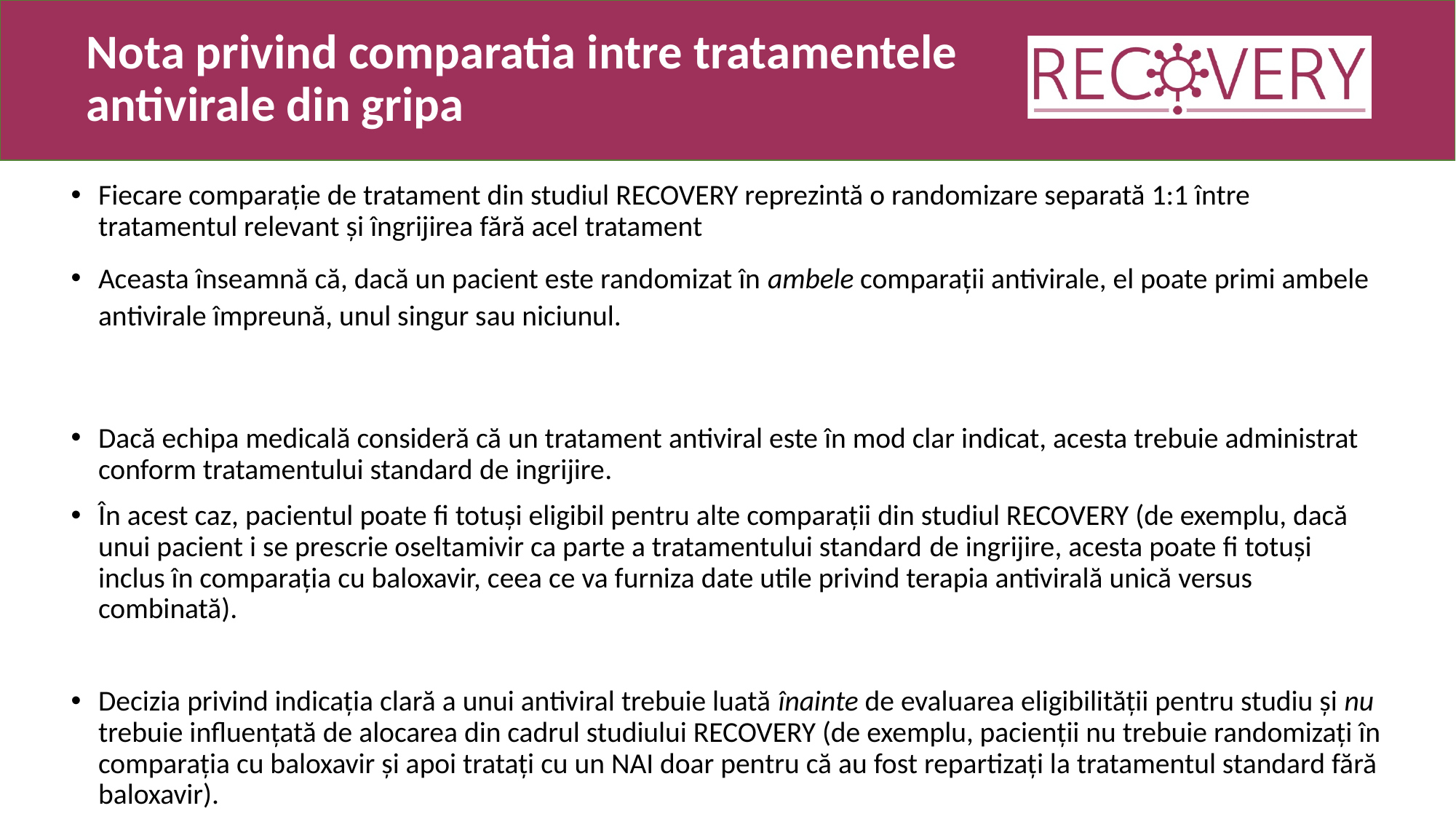

# Nota privind comparatia intre tratamentele antivirale din gripa
Fiecare comparație de tratament din studiul RECOVERY reprezintă o randomizare separată 1:1 între tratamentul relevant și îngrijirea fără acel tratament
Aceasta înseamnă că, dacă un pacient este randomizat în ambele comparații antivirale, el poate primi ambele antivirale împreună, unul singur sau niciunul.

Dacă echipa medicală consideră că un tratament antiviral este în mod clar indicat, acesta trebuie administrat conform tratamentului standard de ingrijire.
În acest caz, pacientul poate fi totuși eligibil pentru alte comparații din studiul RECOVERY (de exemplu, dacă unui pacient i se prescrie oseltamivir ca parte a tratamentului standard de ingrijire, acesta poate fi totuși inclus în comparația cu baloxavir, ceea ce va furniza date utile privind terapia antivirală unică versus combinată).

Decizia privind indicația clară a unui antiviral trebuie luată înainte de evaluarea eligibilității pentru studiu și nu trebuie influențată de alocarea din cadrul studiului RECOVERY (de exemplu, pacienții nu trebuie randomizați în comparația cu baloxavir și apoi tratați cu un NAI doar pentru că au fost repartizați la tratamentul standard fără baloxavir).